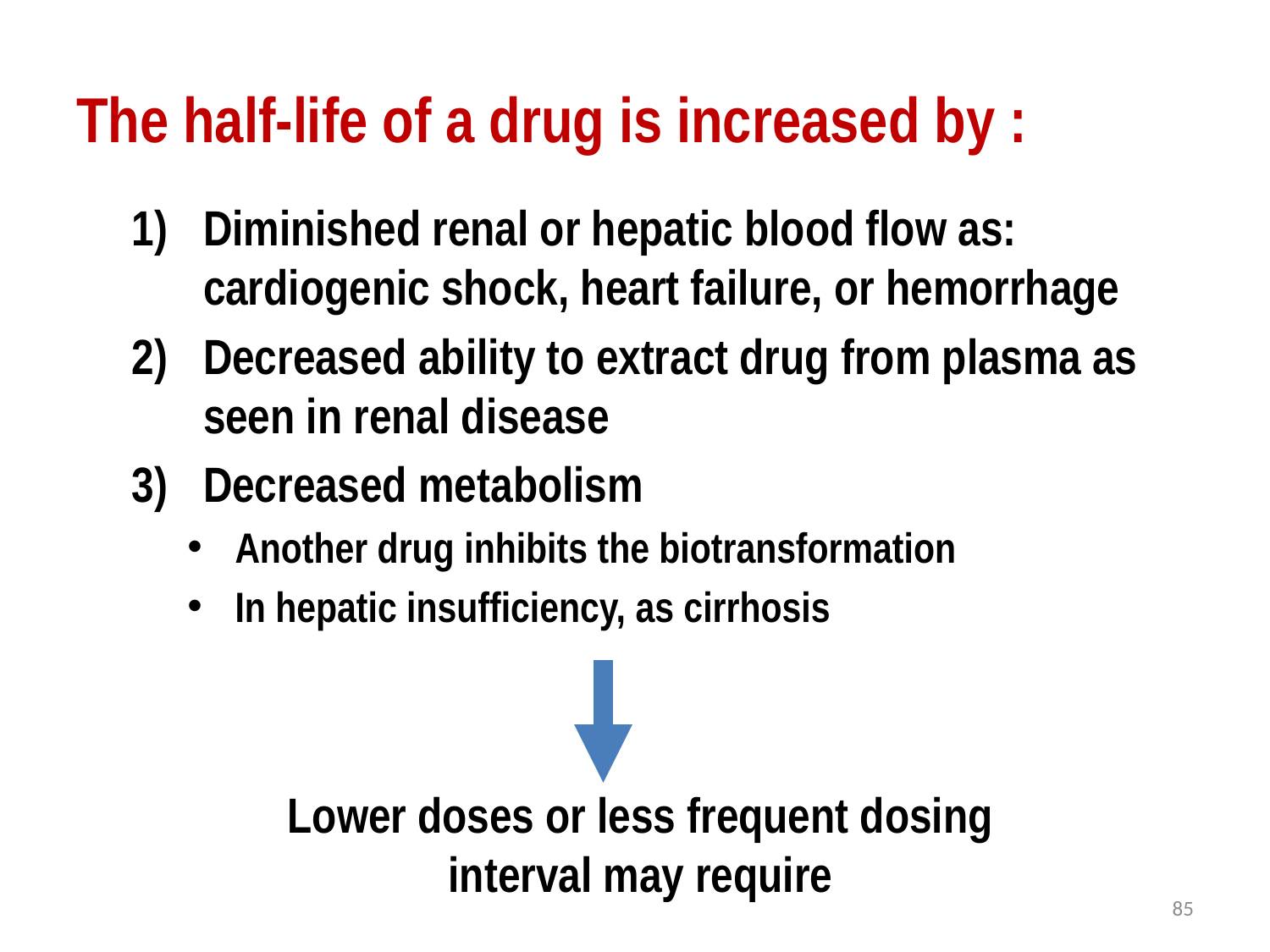

# The half-life of a drug is increased by :
Diminished renal or hepatic blood flow as: cardiogenic shock, heart failure, or hemorrhage
Decreased ability to extract drug from plasma as seen in renal disease
Decreased metabolism
Another drug inhibits the biotransformation
In hepatic insufficiency, as cirrhosis

Lower doses or less frequent dosing interval may require
85